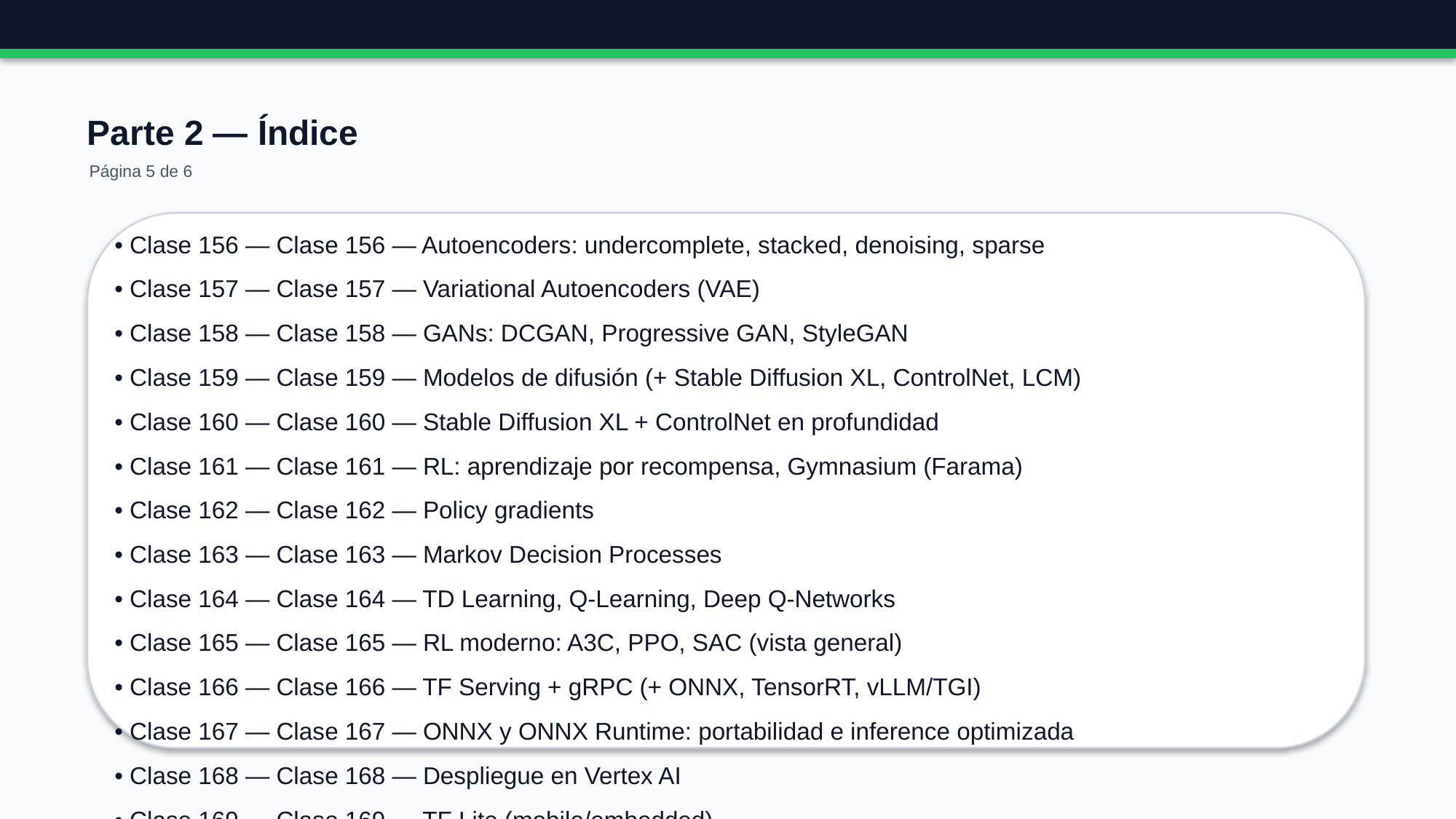

Parte 2 — Índice
Página 5 de 6

• Clase 156 — Clase 156 — Autoencoders: undercomplete, stacked, denoising, sparse
• Clase 157 — Clase 157 — Variational Autoencoders (VAE)
• Clase 158 — Clase 158 — GANs: DCGAN, Progressive GAN, StyleGAN
• Clase 159 — Clase 159 — Modelos de difusión (+ Stable Diffusion XL, ControlNet, LCM)
• Clase 160 — Clase 160 — Stable Diffusion XL + ControlNet en profundidad
• Clase 161 — Clase 161 — RL: aprendizaje por recompensa, Gymnasium (Farama)
• Clase 162 — Clase 162 — Policy gradients
• Clase 163 — Clase 163 — Markov Decision Processes
• Clase 164 — Clase 164 — TD Learning, Q-Learning, Deep Q-Networks
• Clase 165 — Clase 165 — RL moderno: A3C, PPO, SAC (vista general)
• Clase 166 — Clase 166 — TF Serving + gRPC (+ ONNX, TensorRT, vLLM/TGI)
• Clase 167 — Clase 167 — ONNX y ONNX Runtime: portabilidad e inference optimizada
• Clase 168 — Clase 168 — Despliegue en Vertex AI
• Clase 169 — Clase 169 — TF Lite (mobile/embedded)